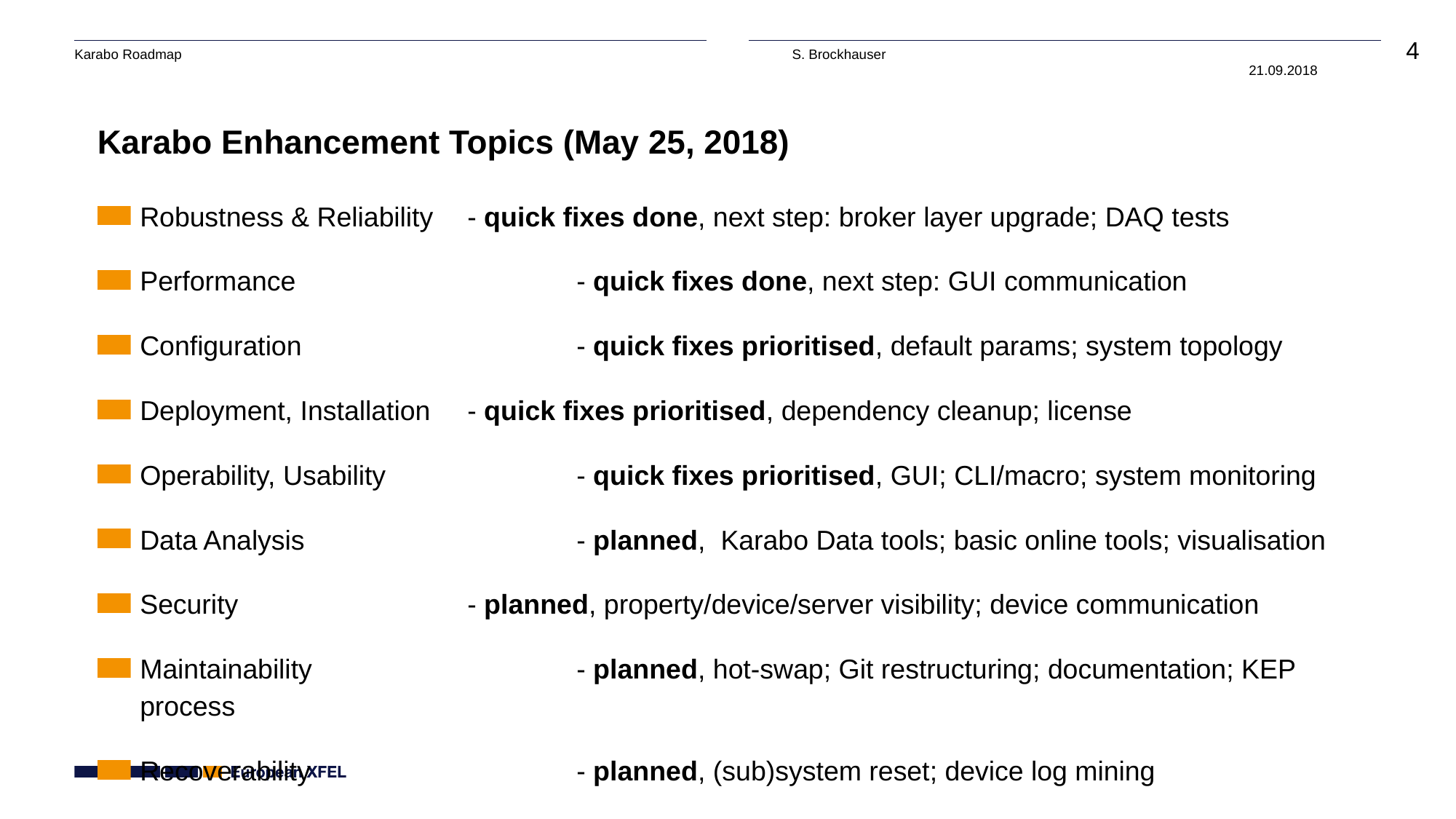

# Karabo Enhancement Topics (May 25, 2018)
Robustness & Reliability	- quick fixes done, next step: broker layer upgrade; DAQ tests
Performance			- quick fixes done, next step: GUI communication
Configuration			- quick fixes prioritised, default params; system topology
Deployment, Installation	- quick fixes prioritised, dependency cleanup; license
Operability, Usability		- quick fixes prioritised, GUI; CLI/macro; system monitoring
Data Analysis			- planned,  Karabo Data tools; basic online tools; visualisation
Security			- planned, property/device/server visibility; device communication
Maintainability			- planned, hot-swap; Git restructuring; documentation; KEP process
Recoverability			- planned, (sub)system reset; device log mining